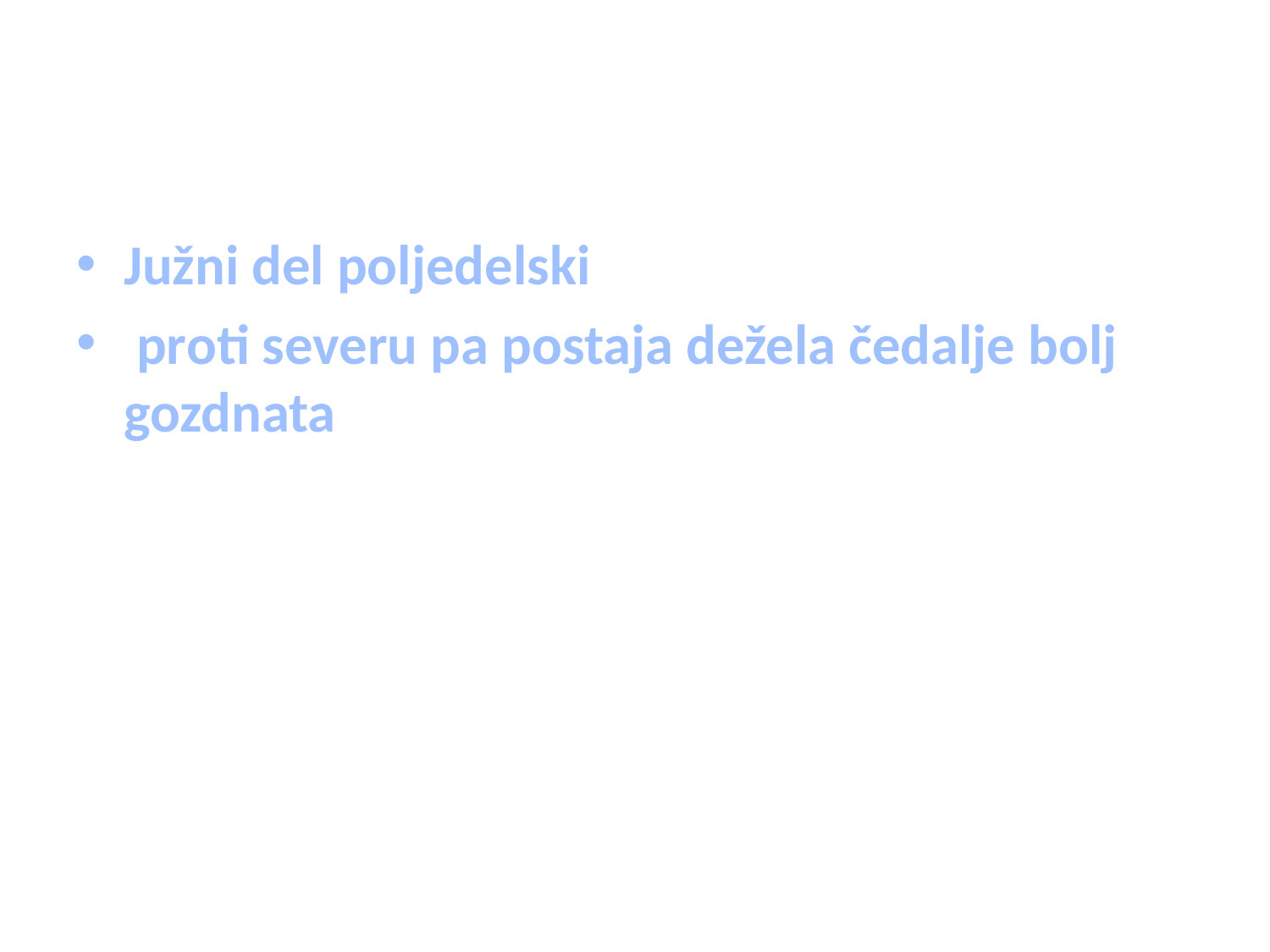

#
Južni del poljedelski
 proti severu pa postaja dežela čedalje bolj gozdnata